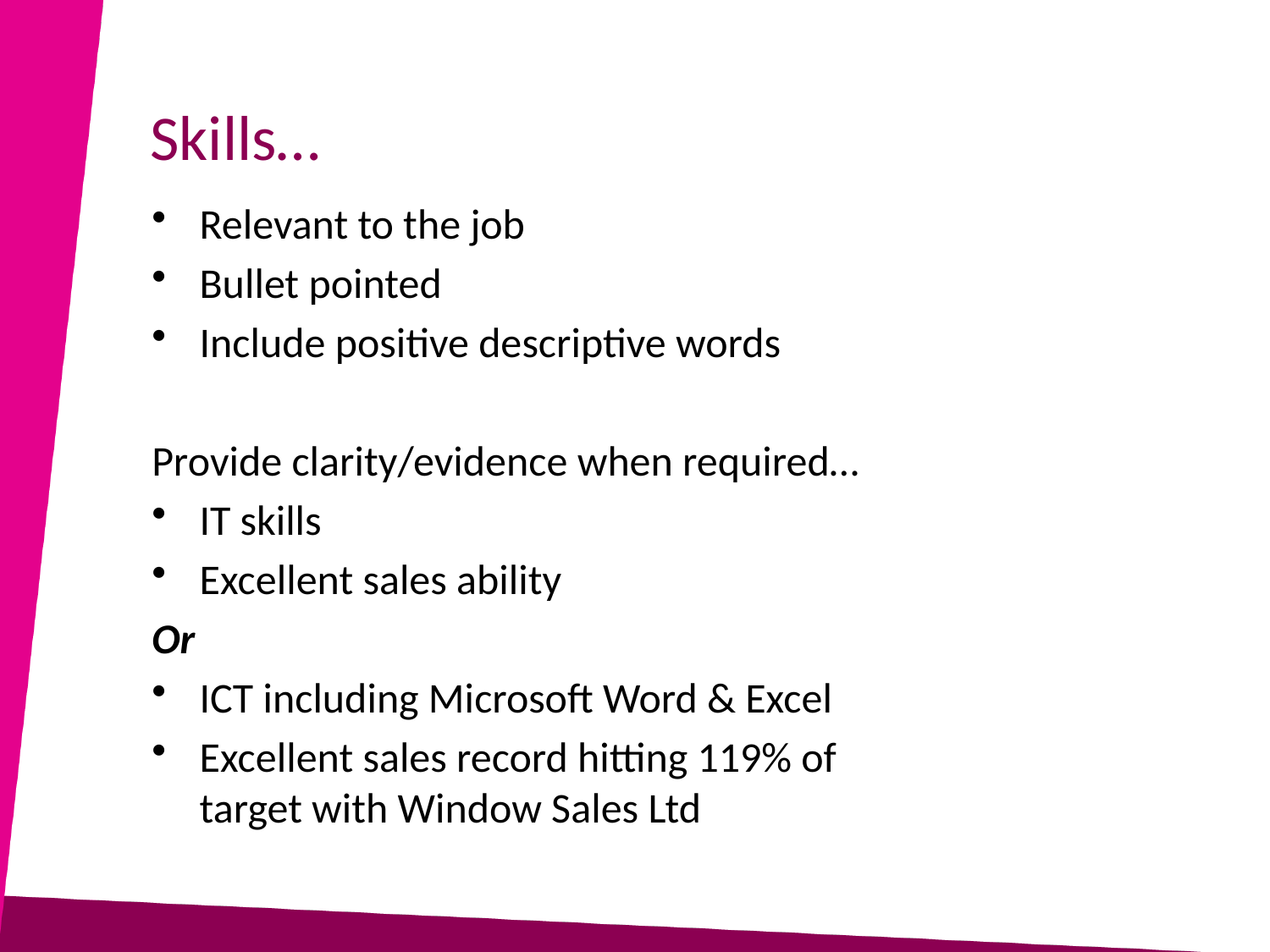

# Skills…
Relevant to the job
Bullet pointed
Include positive descriptive words

Provide clarity/evidence when required…
IT skills
Excellent sales ability
Or
ICT including Microsoft Word & Excel
Excellent sales record hitting 119% of target with Window Sales Ltd